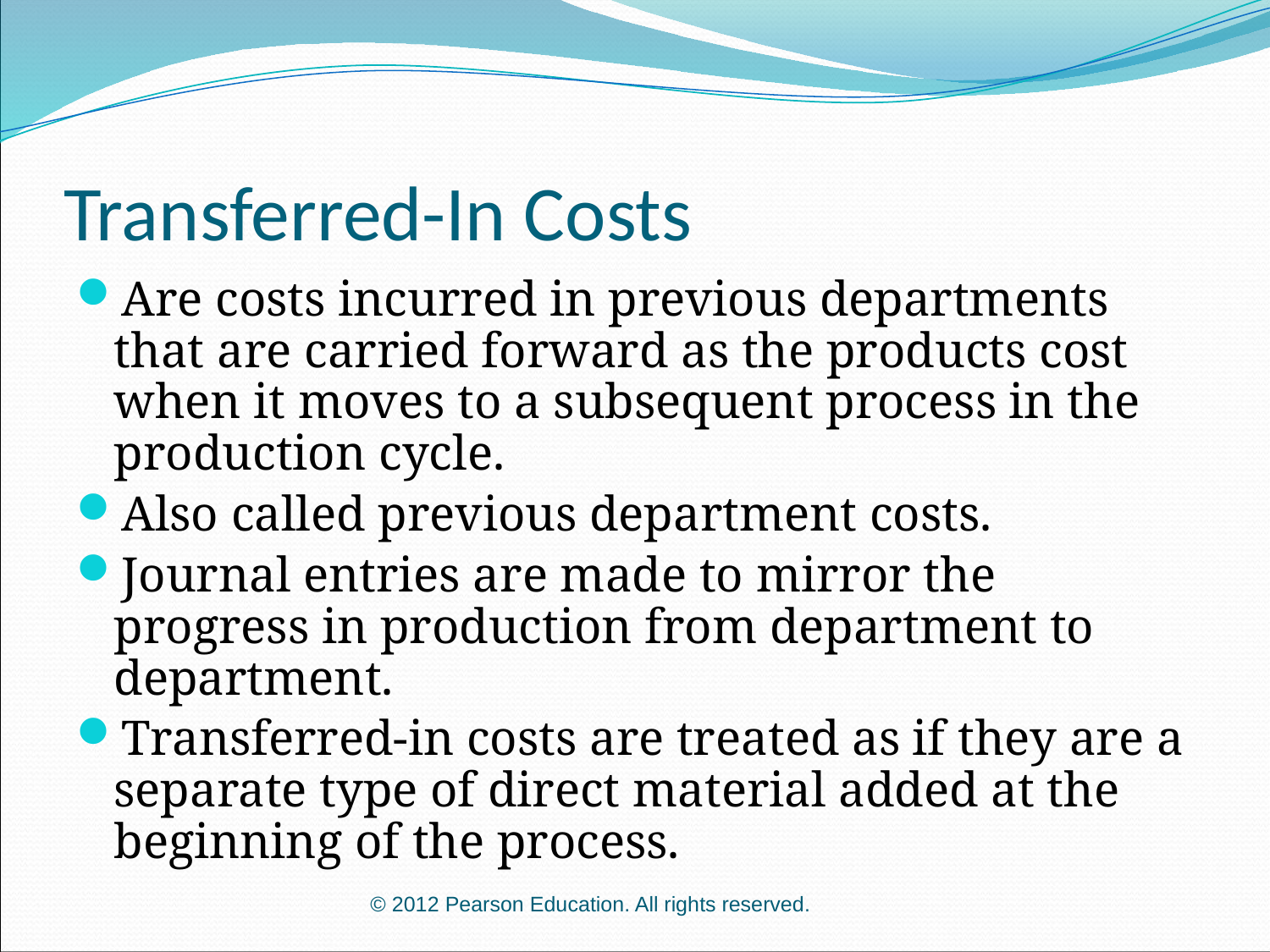

# Transferred-In Costs
Are costs incurred in previous departments that are carried forward as the products cost when it moves to a subsequent process in the production cycle.
Also called previous department costs.
Journal entries are made to mirror the progress in production from department to department.
Transferred-in costs are treated as if they are a separate type of direct material added at the beginning of the process.